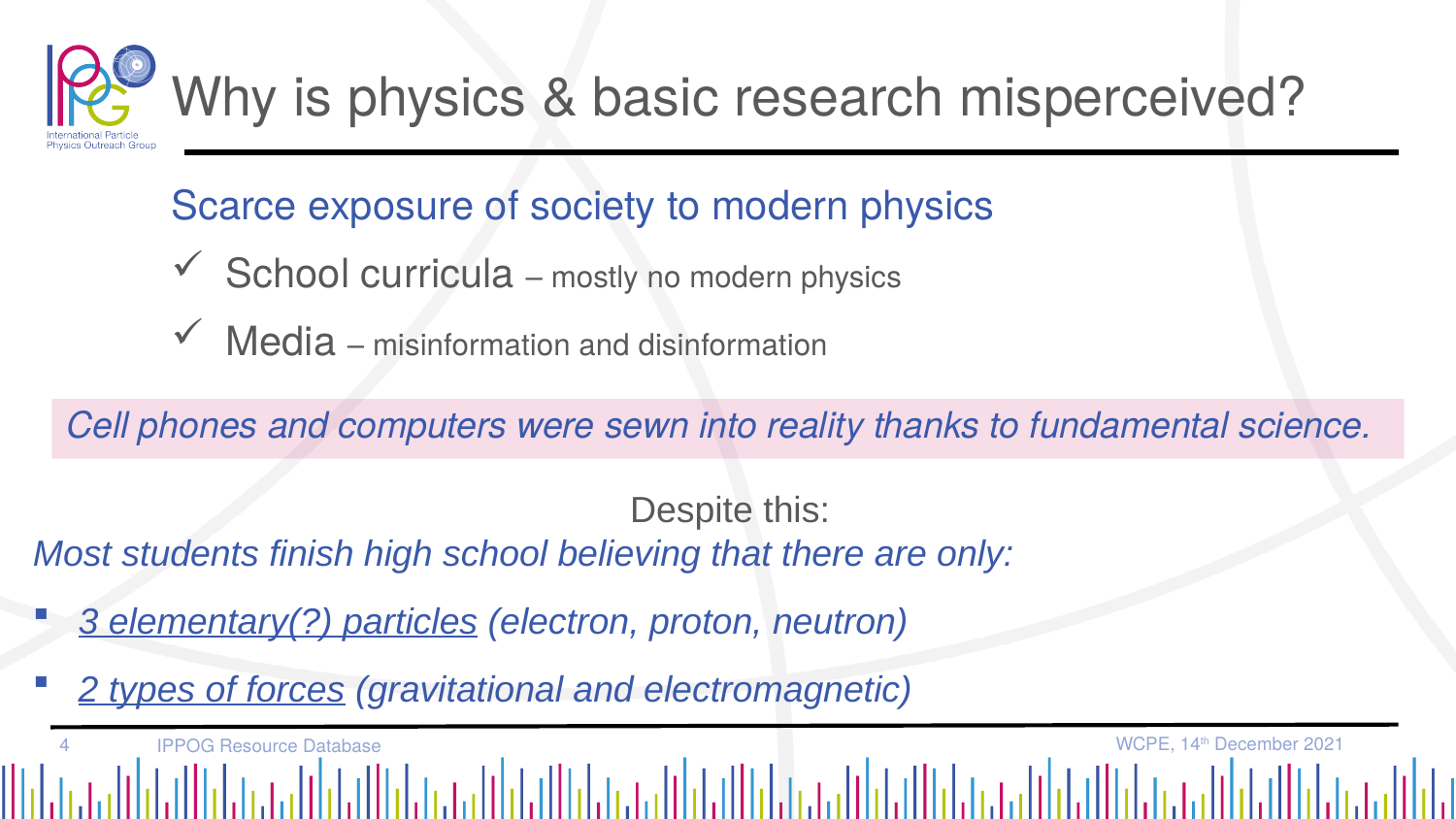

# Why is physics & basic research misperceived?
Scarce exposure of society to modern physics
School curricula – mostly no modern physics
Media – misinformation and disinformation
Cell phones and computers were sewn into reality thanks to fundamental science.
Despite this:
Most students finish high school believing that there are only:
3 elementary(?) particles (electron, proton, neutron)
2 types of forces (gravitational and electromagnetic)
WCPE, 14th December 2021
IPPOG Resource Database
4